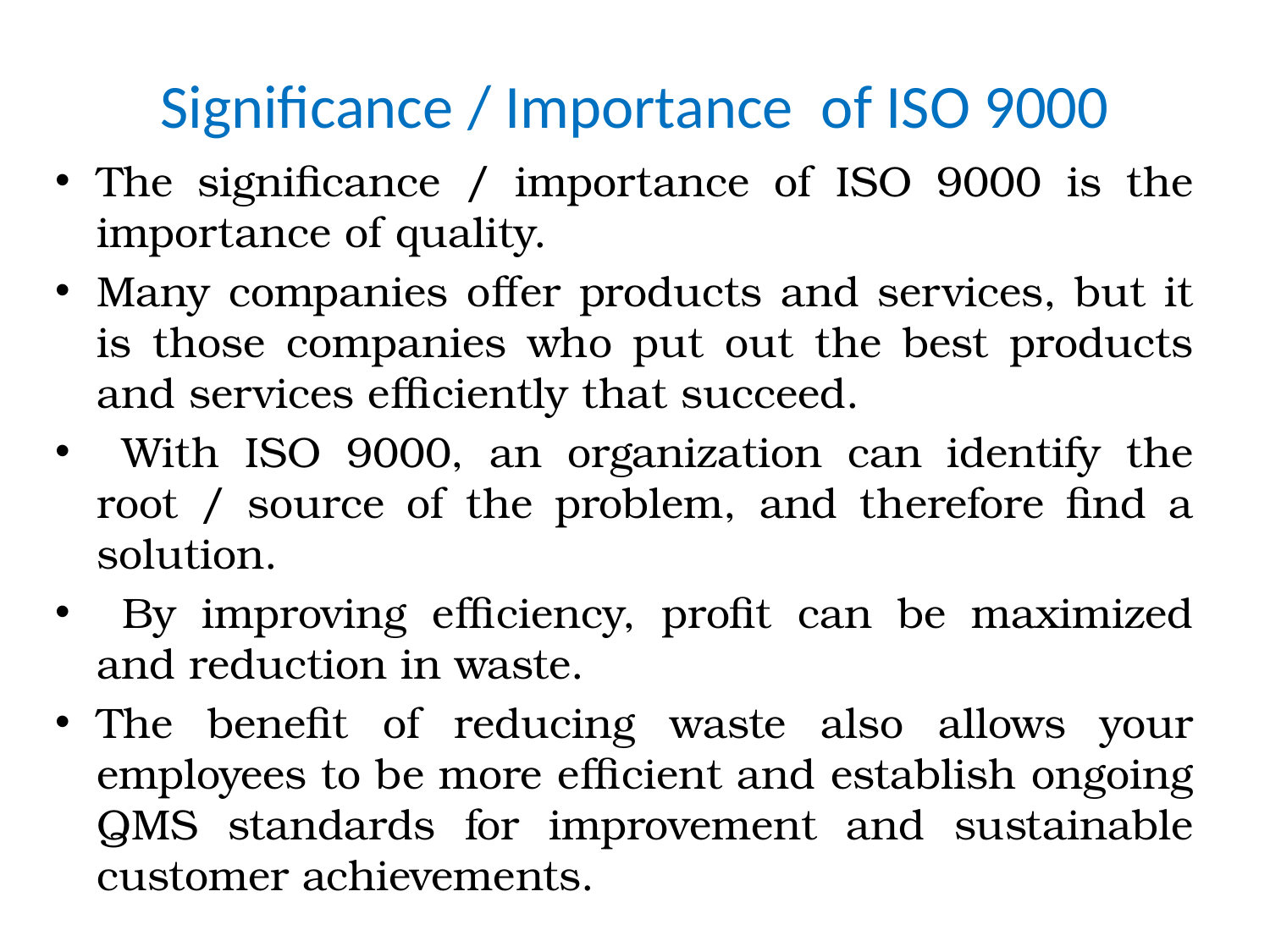

# Significance / Importance  of ISO 9000
The significance / importance of ISO 9000 is the importance of quality.
Many companies offer products and services, but it is those companies who put out the best products and services efficiently that succeed.
 With ISO 9000, an organization can identify the root / source of the problem, and therefore find a solution.
 By improving efficiency, profit can be maximized and reduction in waste.
The benefit of reducing waste also allows your employees to be more efficient and establish ongoing QMS standards for improvement and sustainable customer achievements.